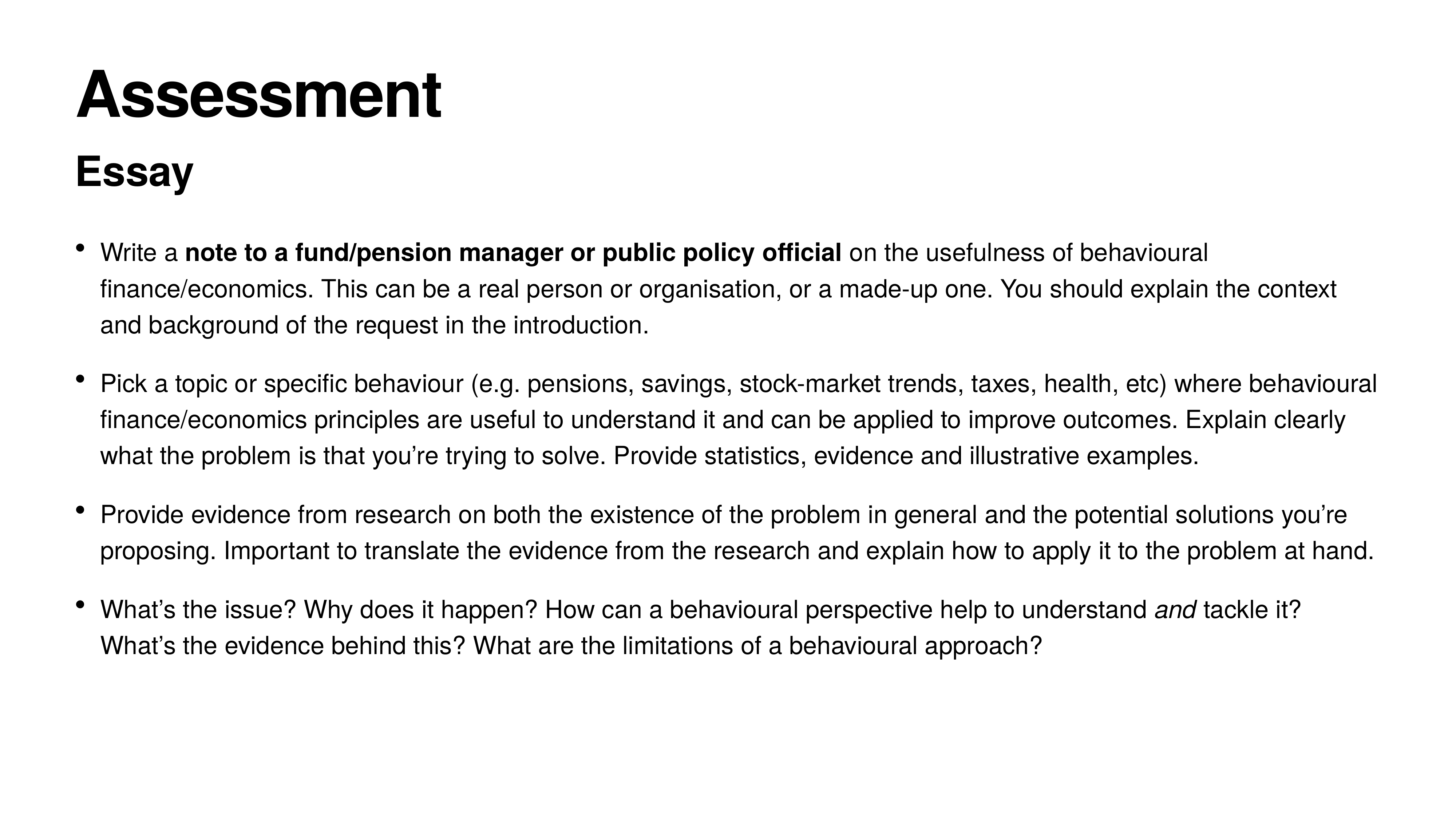

# Assessment
Essay
Write a note to a fund/pension manager or public policy official on the usefulness of behavioural finance/economics. This can be a real person or organisation, or a made-up one. You should explain the context and background of the request in the introduction.
Pick a topic or specific behaviour (e.g. pensions, savings, stock-market trends, taxes, health, etc) where behavioural finance/economics principles are useful to understand it and can be applied to improve outcomes. Explain clearly what the problem is that you’re trying to solve. Provide statistics, evidence and illustrative examples.
Provide evidence from research on both the existence of the problem in general and the potential solutions you’re proposing. Important to translate the evidence from the research and explain how to apply it to the problem at hand.
What’s the issue? Why does it happen? How can a behavioural perspective help to understand and tackle it? What’s the evidence behind this? What are the limitations of a behavioural approach?